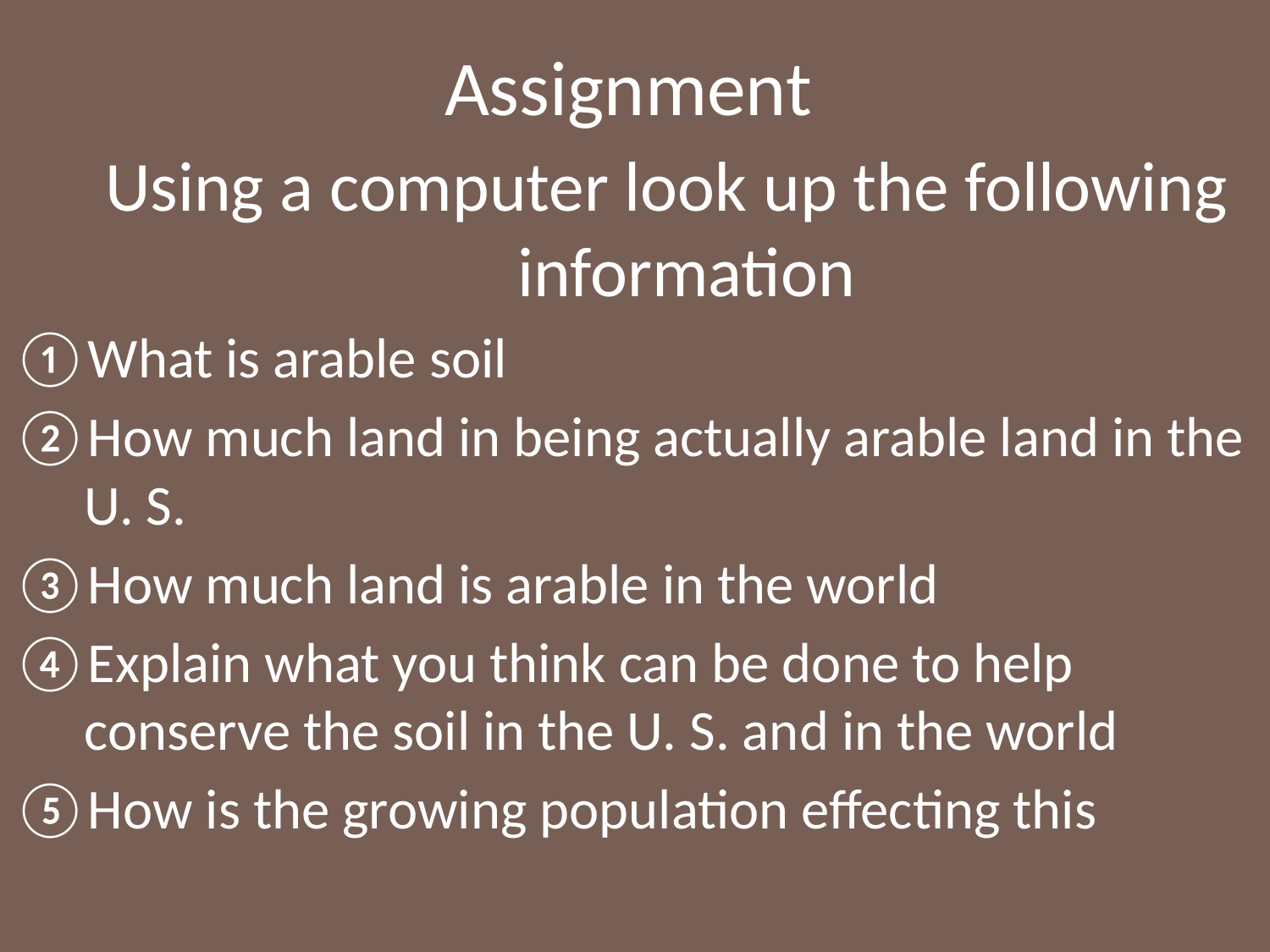

# Assignment
Using a computer look up the following information
What is arable soil
How much land in being actually arable land in the U. S.
How much land is arable in the world
Explain what you think can be done to help conserve the soil in the U. S. and in the world
How is the growing population effecting this